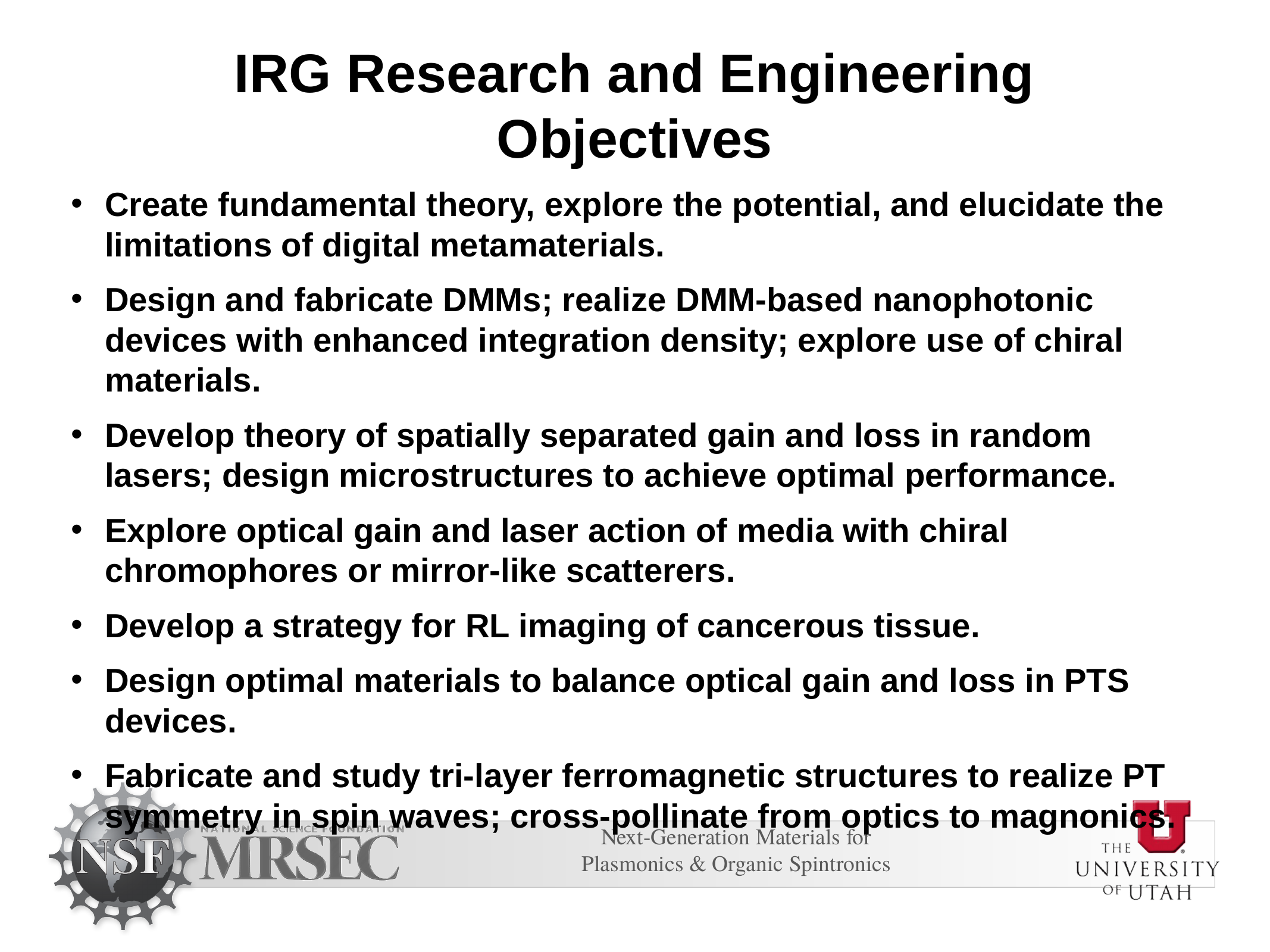

# IRG Research and Engineering Objectives
Create fundamental theory, explore the potential, and elucidate the limitations of digital metamaterials.
Design and fabricate DMMs; realize DMM-based nanophotonic devices with enhanced integration density; explore use of chiral materials.
Develop theory of spatially separated gain and loss in random lasers; design microstructures to achieve optimal performance.
Explore optical gain and laser action of media with chiral chromophores or mirror-like scatterers.
Develop a strategy for RL imaging of cancerous tissue.
Design optimal materials to balance optical gain and loss in PTS devices.
Fabricate and study tri-layer ferromagnetic structures to realize PT symmetry in spin waves; cross-pollinate from optics to magnonics.